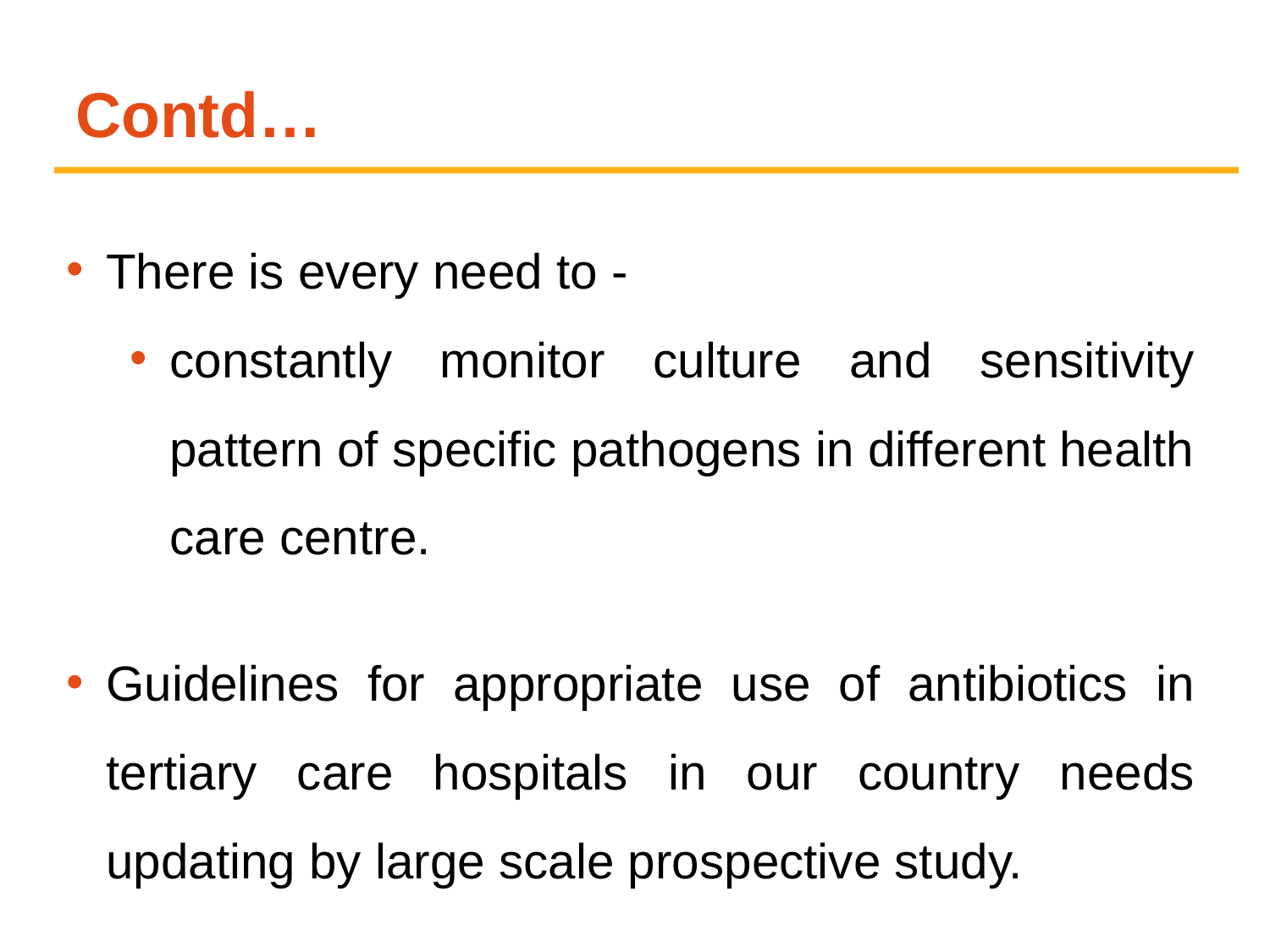

Contd…

There is every need to -
constantly monitor culture and sensitivity pattern of specific pathogens in different health care centre.

Guidelines for appropriate use of antibiotics in tertiary care hospitals in our country needs updating by large scale prospective study.